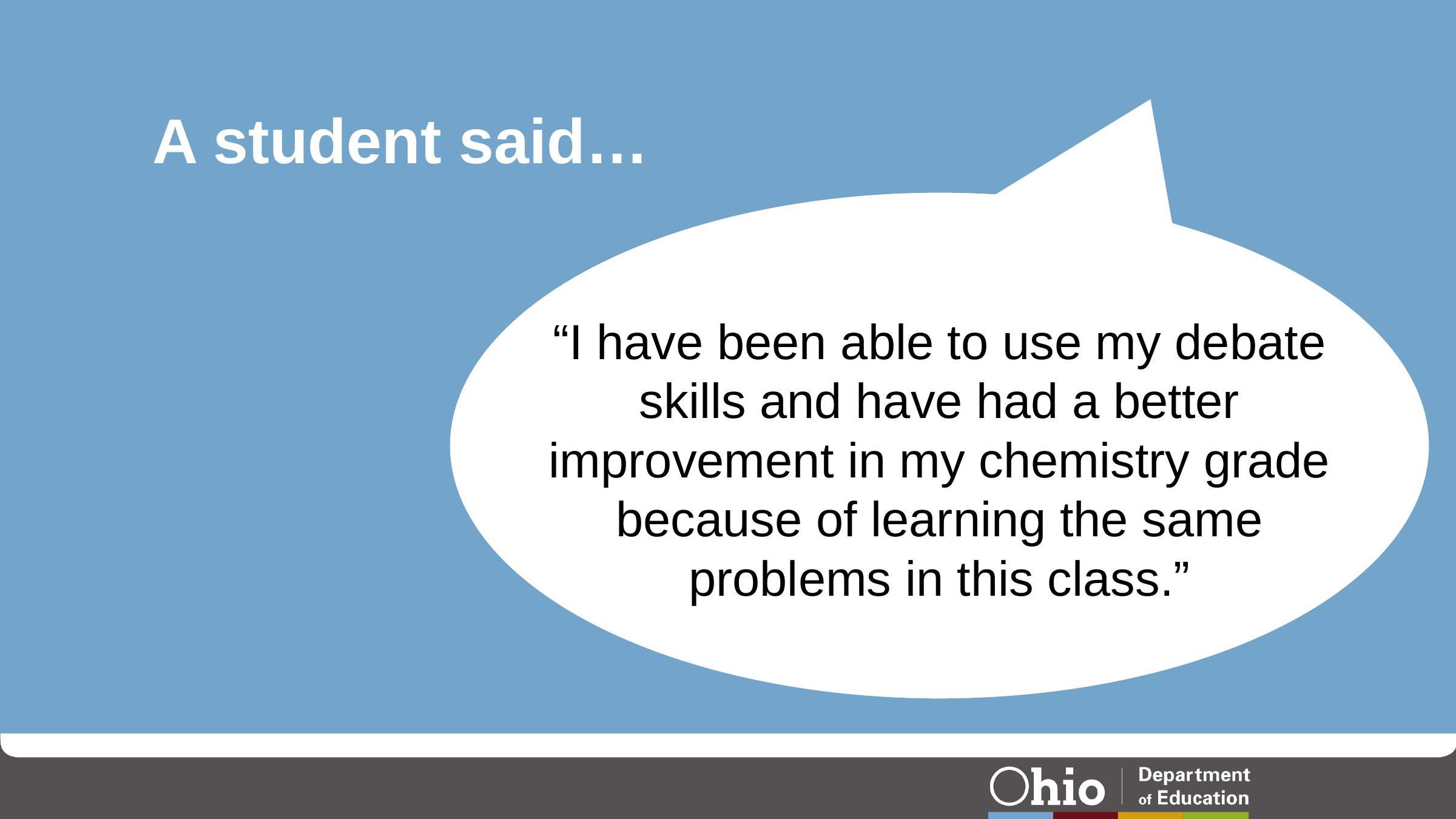

# A student said…

“I have been able to use my debate skills and have had a better improvement in my chemistry grade because of learning the same problems in this class.”